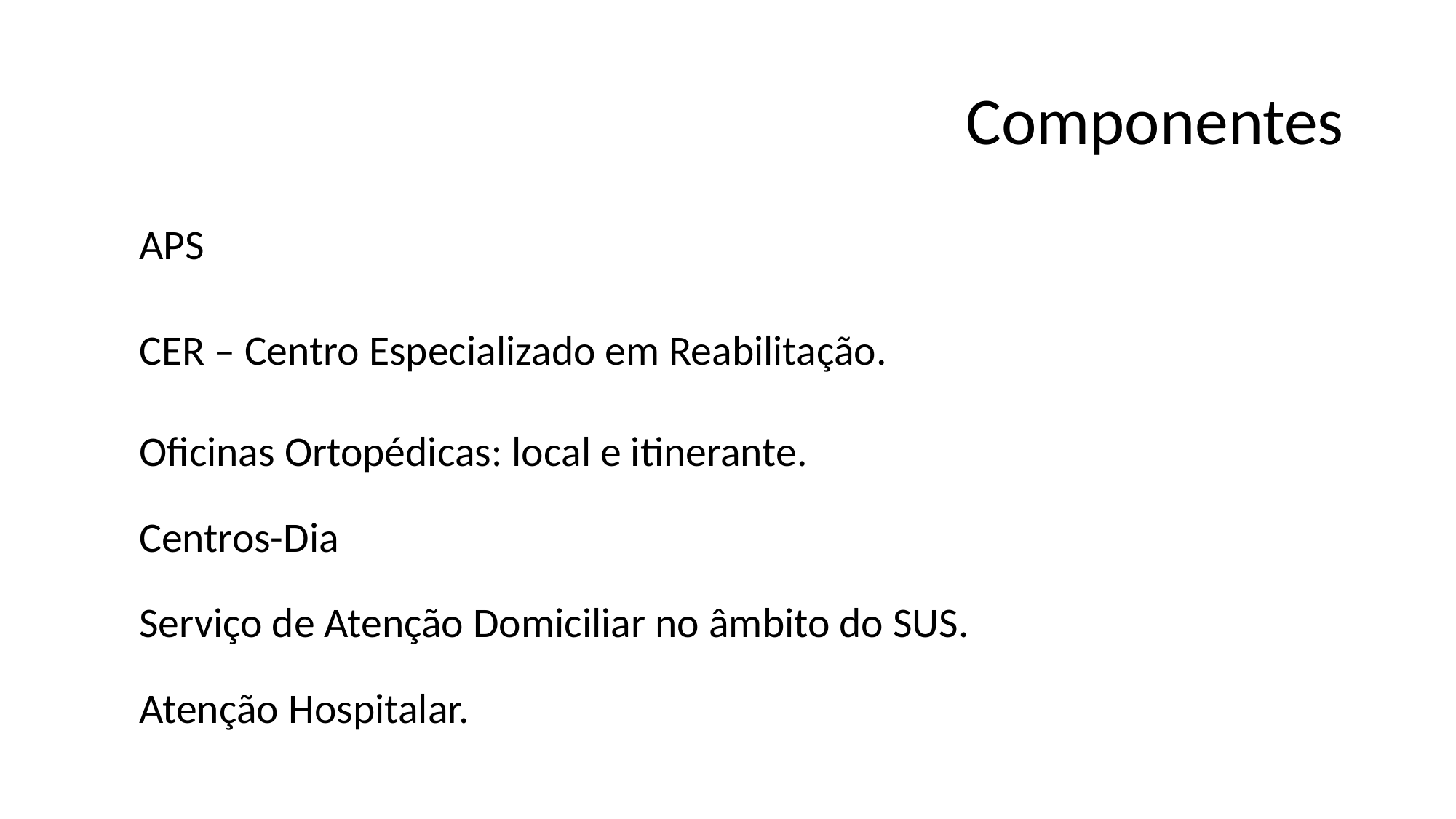

# Componentes
   APS
   CER – Centro Especializado em Reabilitação.
   Oficinas Ortopédicas: local e itinerante.
   Centros-Dia
   Serviço de Atenção Domiciliar no âmbito do SUS.
   Atenção Hospitalar.